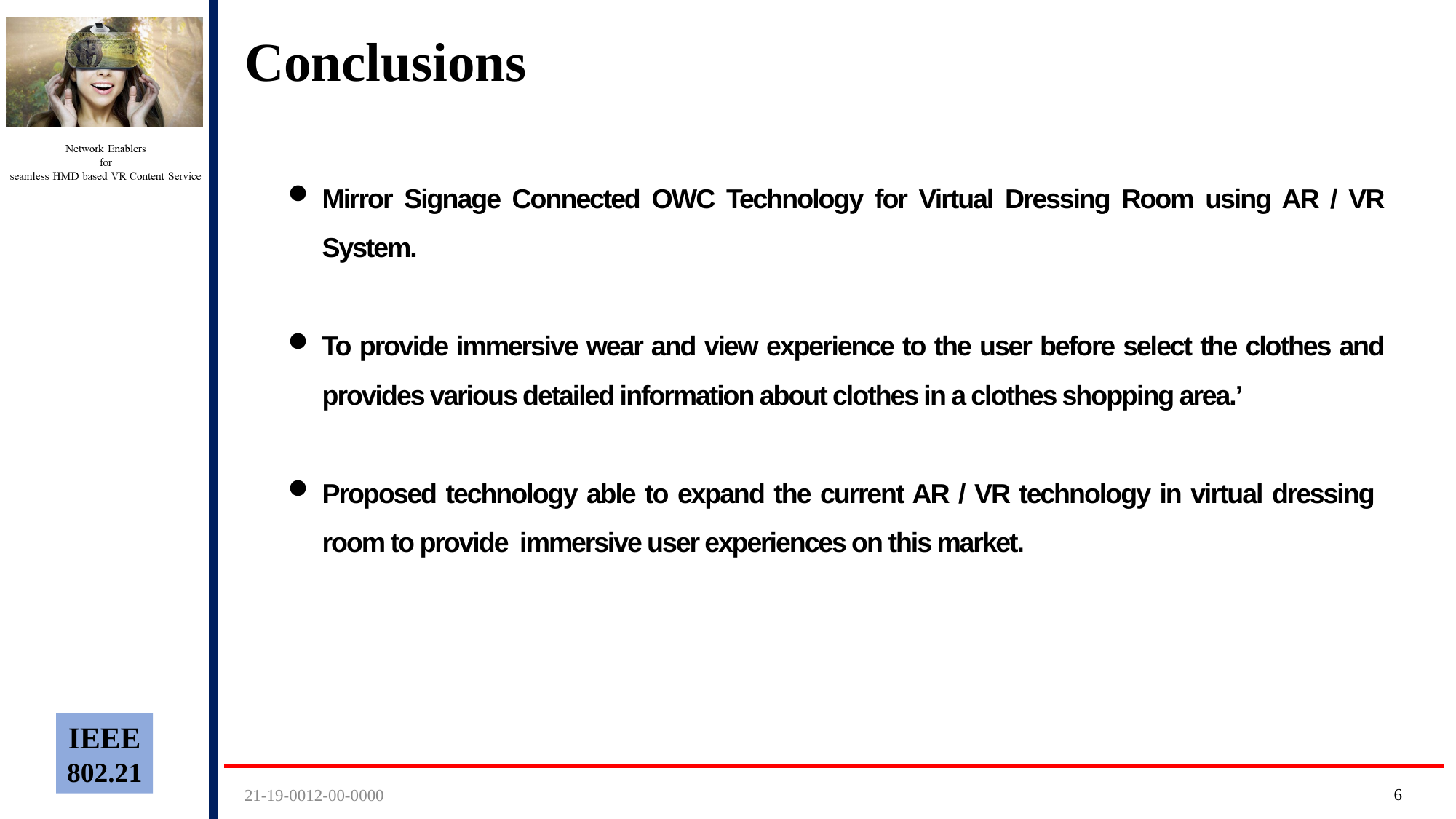

# Conclusions
Mirror Signage Connected OWC Technology for Virtual Dressing Room using AR / VR System.

To provide immersive wear and view experience to the user before select the clothes and provides various detailed information about clothes in a clothes shopping area.’

Proposed technology able to expand the current AR / VR technology in virtual dressing  room to provide  immersive user experiences on this market.
6
21-19-0012-00-0000